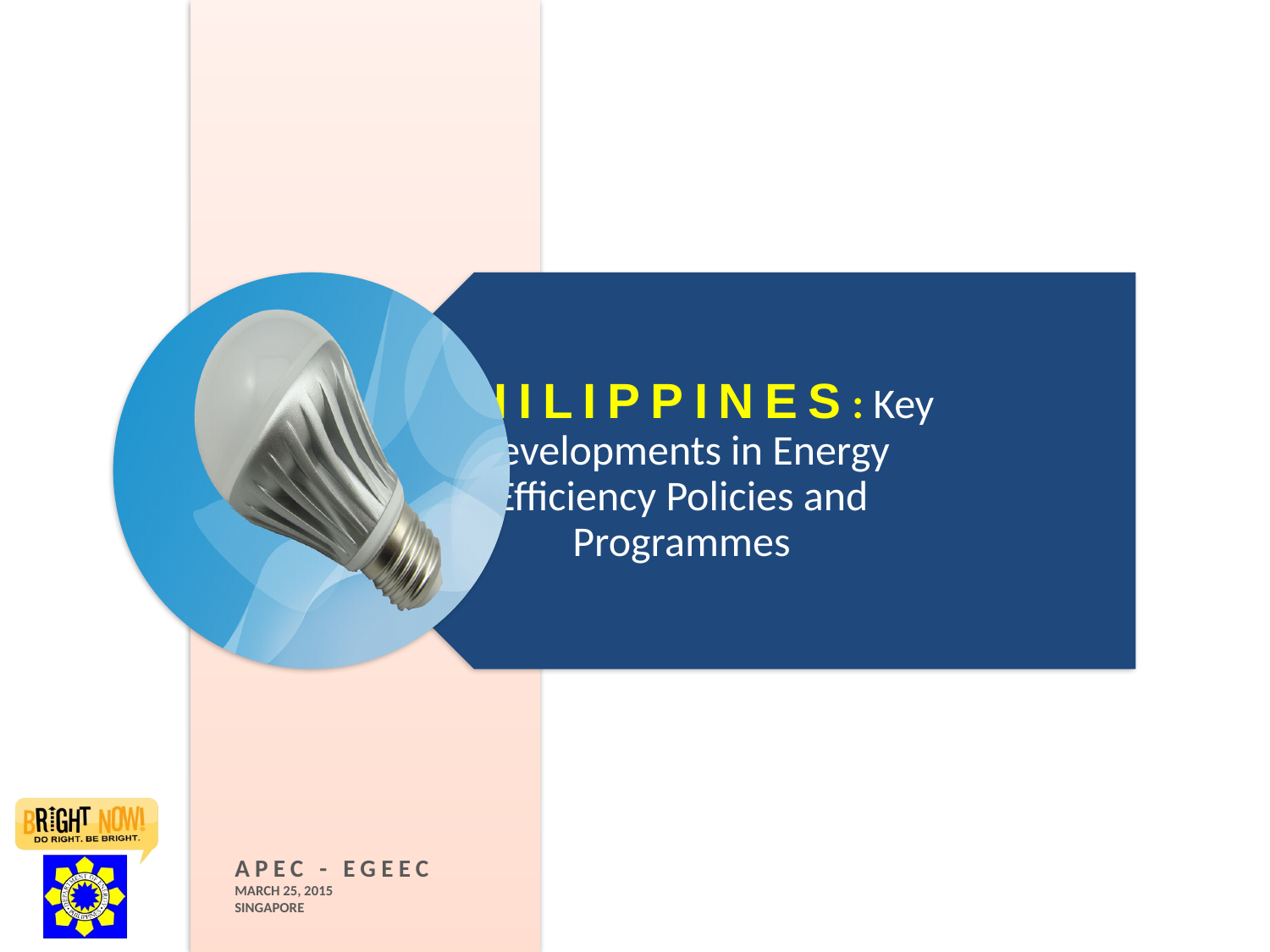

PHILIPPINES: Key Developments in Energy Efficiency Policies and Programmes
APEC - EGEEC
MARCH 25, 2015
SINGAPORE